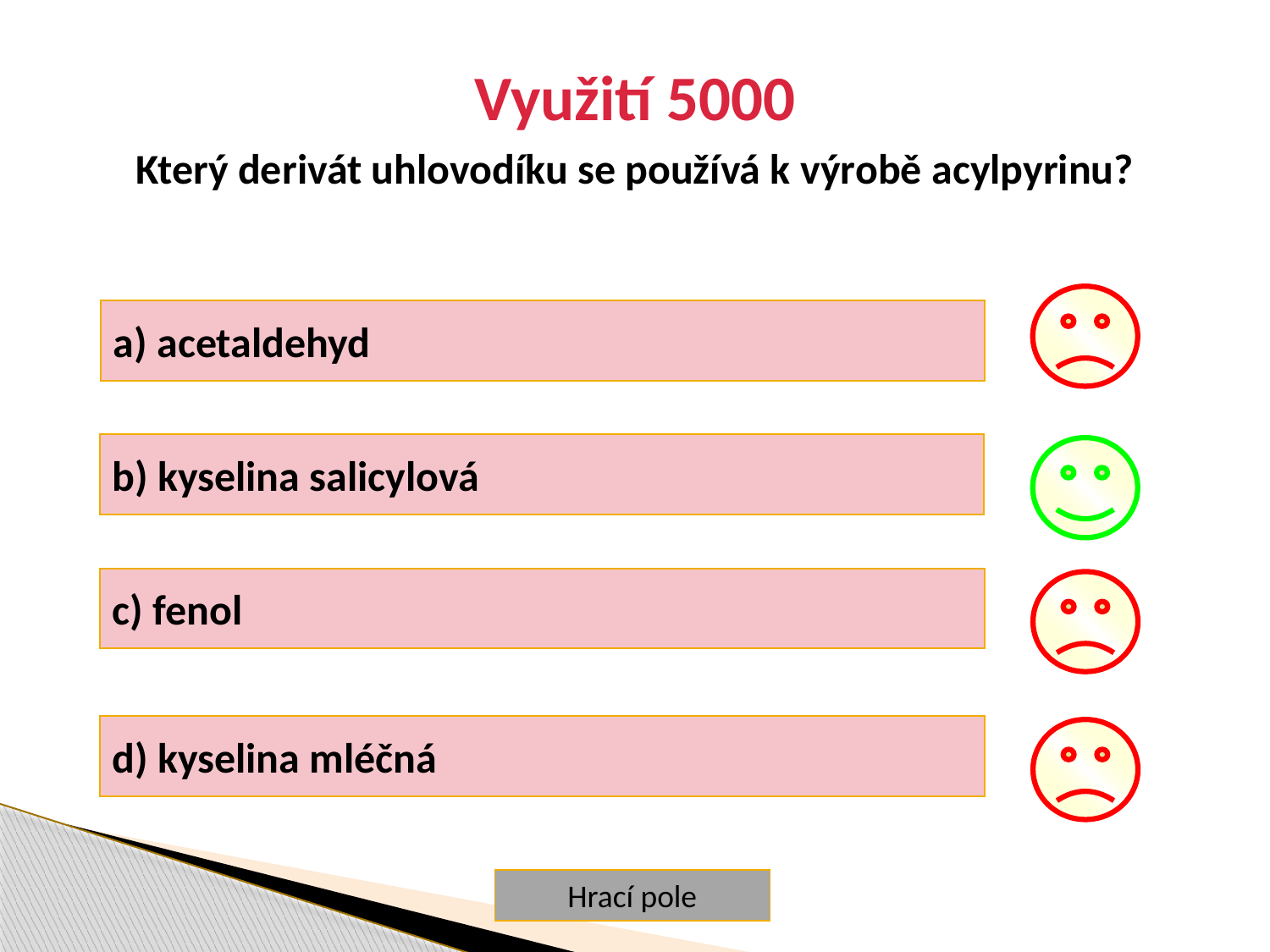

Využití 5000
Který derivát uhlovodíku se používá k výrobě acylpyrinu?

a) acetaldehyd
b) kyselina salicylová

c) fenol

d) kyselina mléčná

Hrací pole